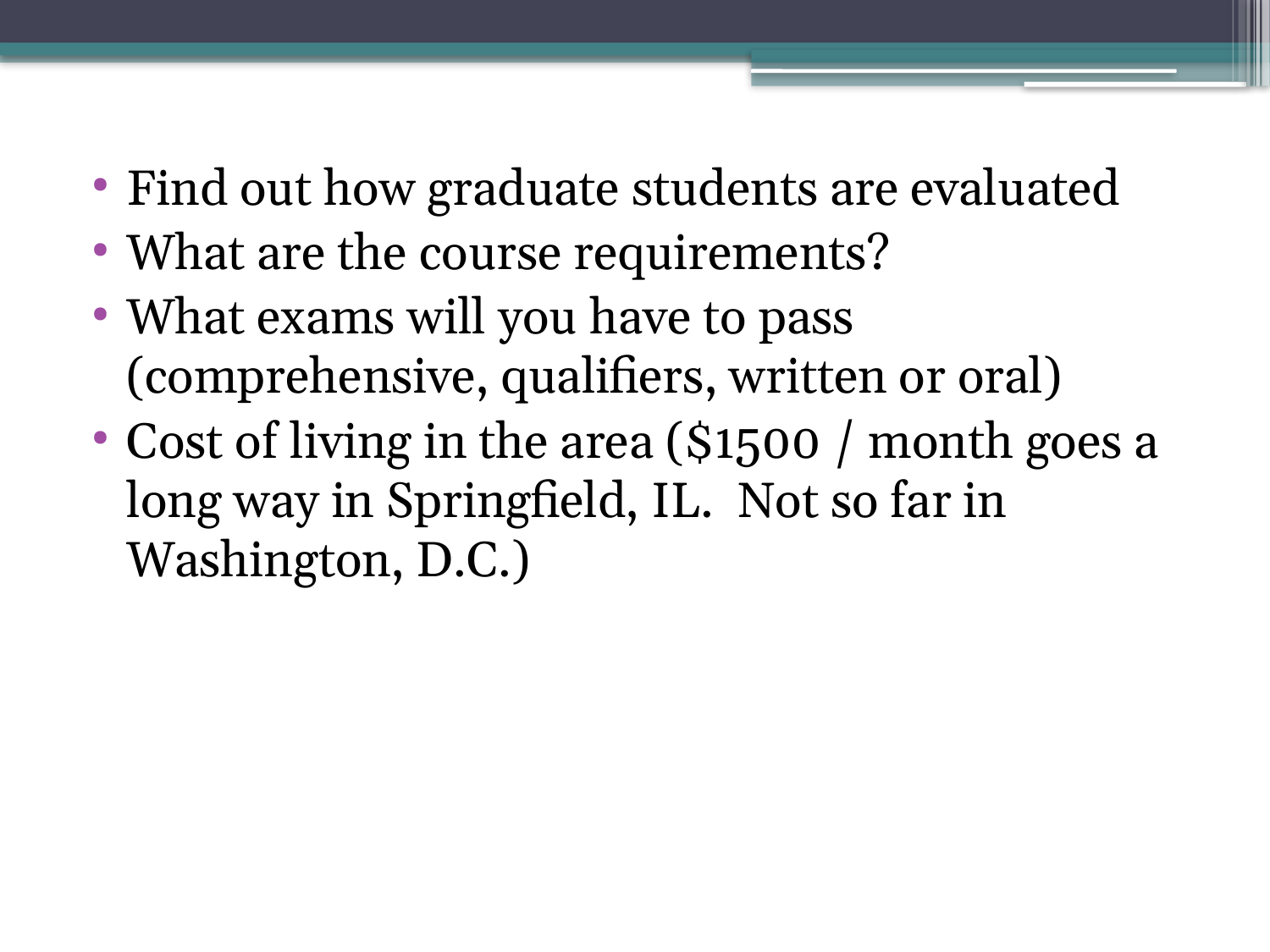

Find out how graduate students are evaluated
What are the course requirements?
What exams will you have to pass (comprehensive, qualifiers, written or oral)
Cost of living in the area ($1500 / month goes a long way in Springfield, IL.  Not so far in Washington, D.C.)